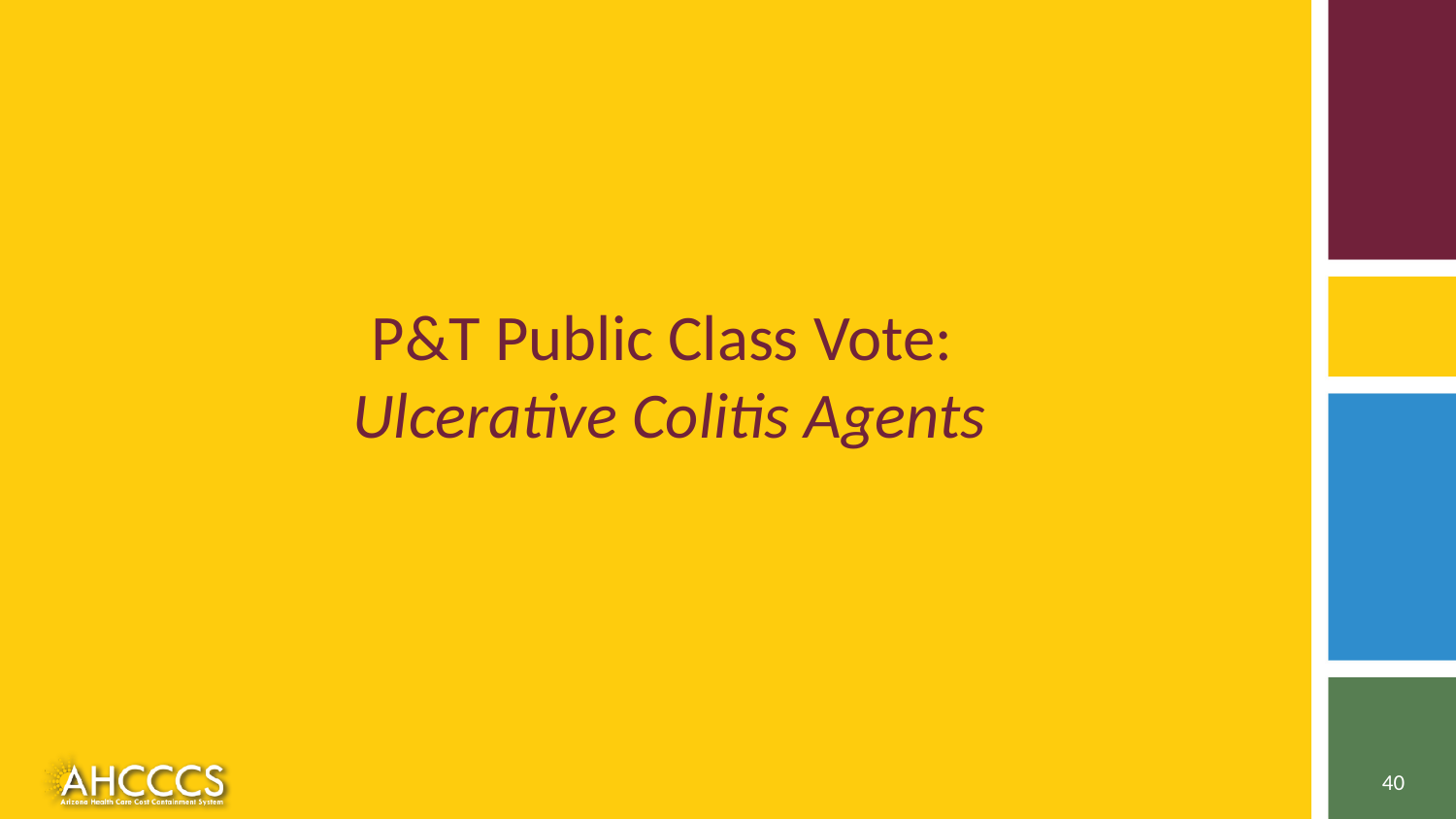

# P&T Public Class Vote: Ulcerative Colitis Agents